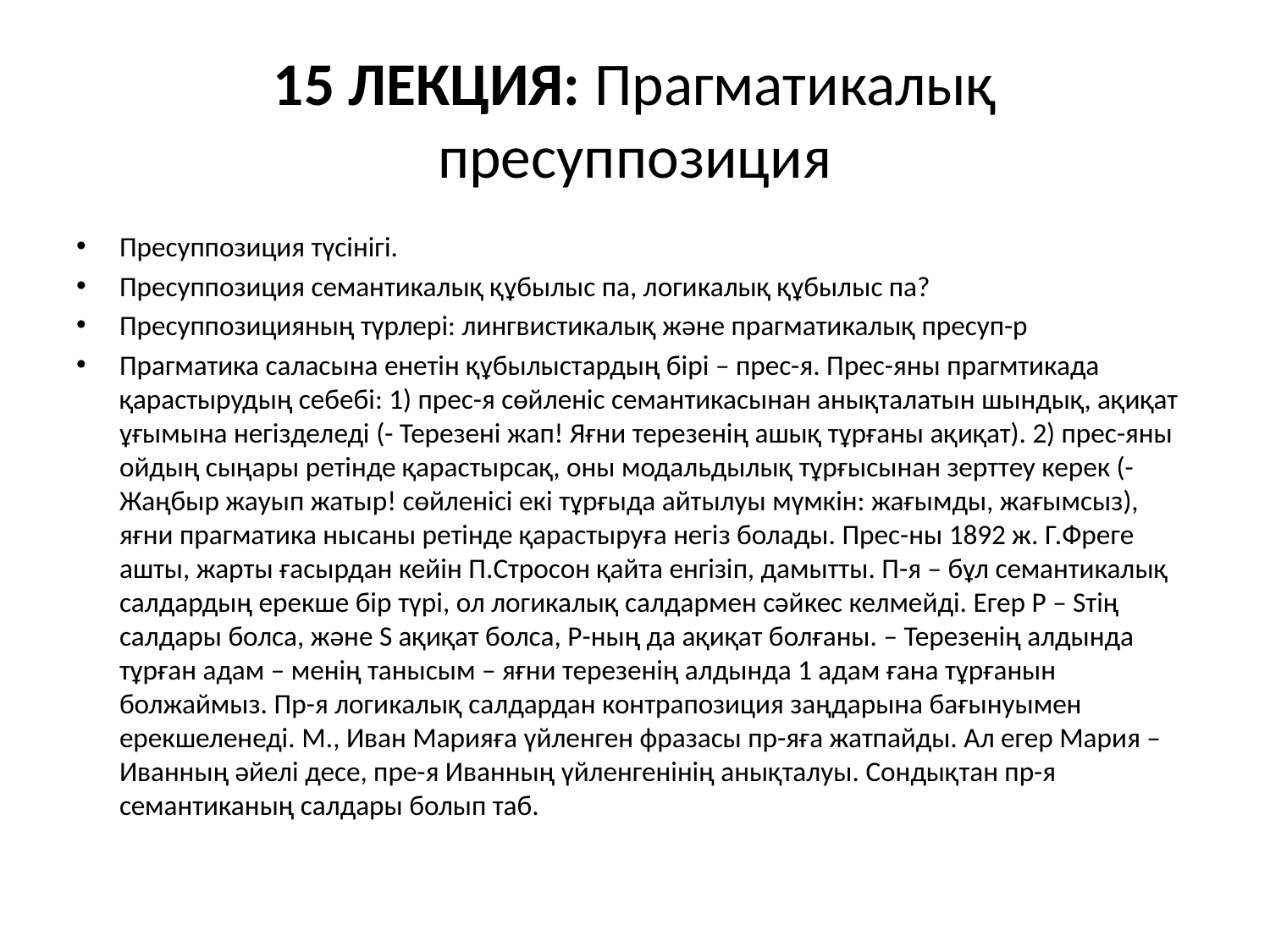

# 15 ЛЕКЦИЯ: Прагматикалық пресуппозиция
Пресуппозиция түсінігі.
Пресуппозиция семантикалық құбылыс па, логикалық құбылыс па?
Пресуппозицияның түрлері: лингвистикалық және прагматикалық пресуп-р
Прагматика саласына енетін құбылыстардың бірі – прес-я. Прес-яны прагмтикада қарастырудың себебі: 1) прес-я сөйленіс семантикасынан анықталатын шындық, ақиқат ұғымына негізделеді (- Терезені жап! Яғни терезенің ашық тұрғаны ақиқат). 2) прес-яны ойдың сыңары ретінде қарастырсақ, оны модальдылық тұрғысынан зерттеу керек (- Жаңбыр жауып жатыр! сөйленісі екі тұрғыда айтылуы мүмкін: жағымды, жағымсыз), яғни прагматика нысаны ретінде қарастыруға негіз болады. Прес-ны 1892 ж. Г.Фреге ашты, жарты ғасырдан кейін П.Стросон қайта енгізіп, дамытты. П-я – бұл семантикалық салдардың ерекше бір түрі, ол логикалық салдармен сәйкес келмейді. Егер Р – Sтің салдары болса, және S ақиқат болса, Р-ның да ақиқат болғаны. – Терезенің алдында тұрған адам – менің танысым – яғни терезенің алдында 1 адам ғана тұрғанын болжаймыз. Пр-я логикалық салдардан контрапозиция заңдарына бағынуымен ерекшеленеді. М., Иван Марияға үйленген фразасы пр-яға жатпайды. Ал егер Мария – Иванның әйелі десе, пре-я Иванның үйленгенінің анықталуы. Сондықтан пр-я семантиканың салдары болып таб.